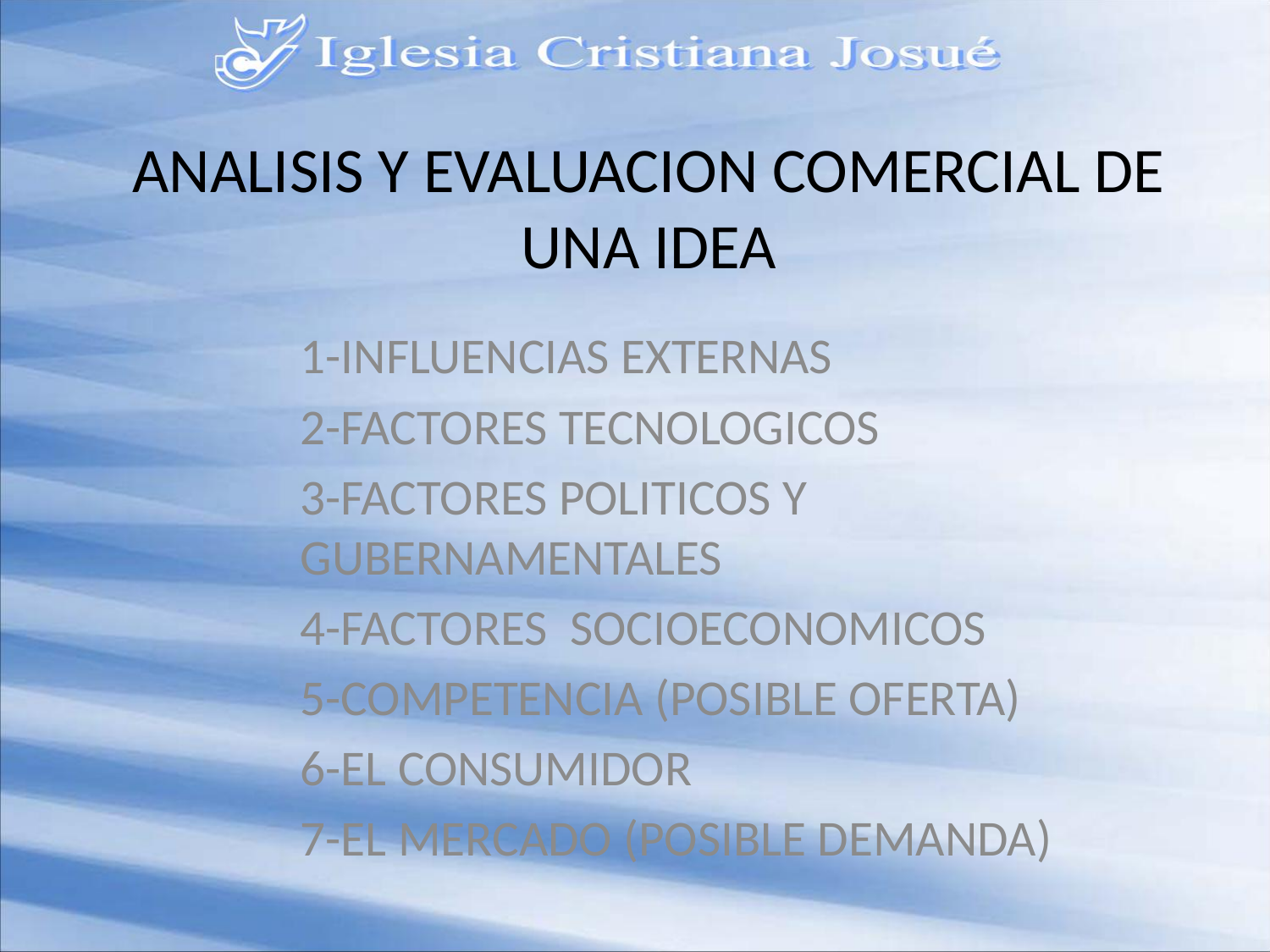

# ANALISIS Y EVALUACION COMERCIAL DE UNA IDEA
1-INFLUENCIAS EXTERNAS
2-FACTORES TECNOLOGICOS
3-FACTORES POLITICOS Y GUBERNAMENTALES
4-FACTORES  SOCIOECONOMICOS
5-COMPETENCIA (POSIBLE OFERTA)
6-EL CONSUMIDOR
7-EL MERCADO (POSIBLE DEMANDA)